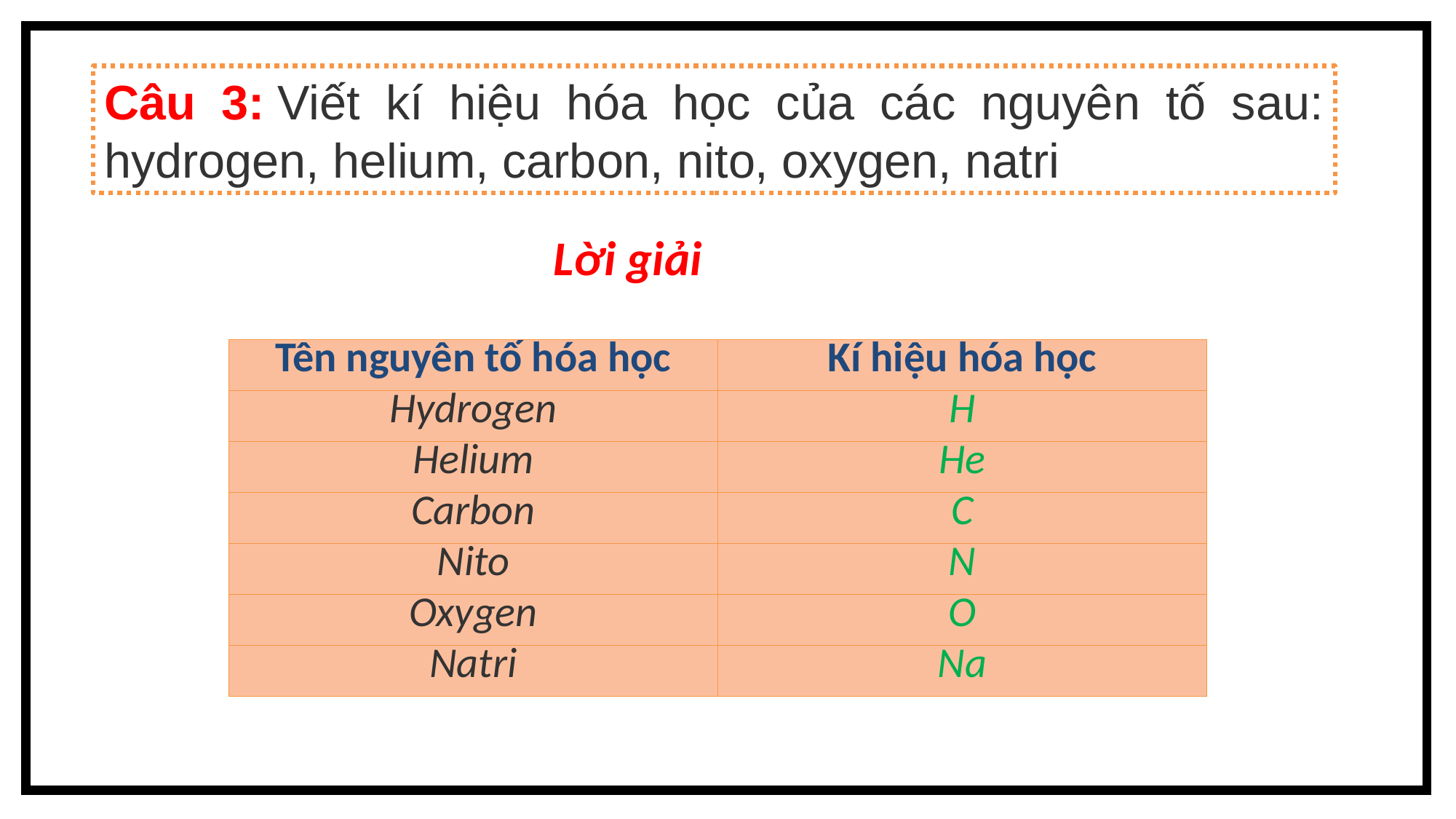

Câu 3: Viết kí hiệu hóa học của các nguyên tố sau: hydrogen, helium, carbon, nito, oxygen, natri
Lời giải
| Tên nguyên tố hóa học | Kí hiệu hóa học |
| --- | --- |
| Hydrogen | H |
| Helium | He |
| Carbon | C |
| Nito | N |
| Oxygen | O |
| Natri | Na |